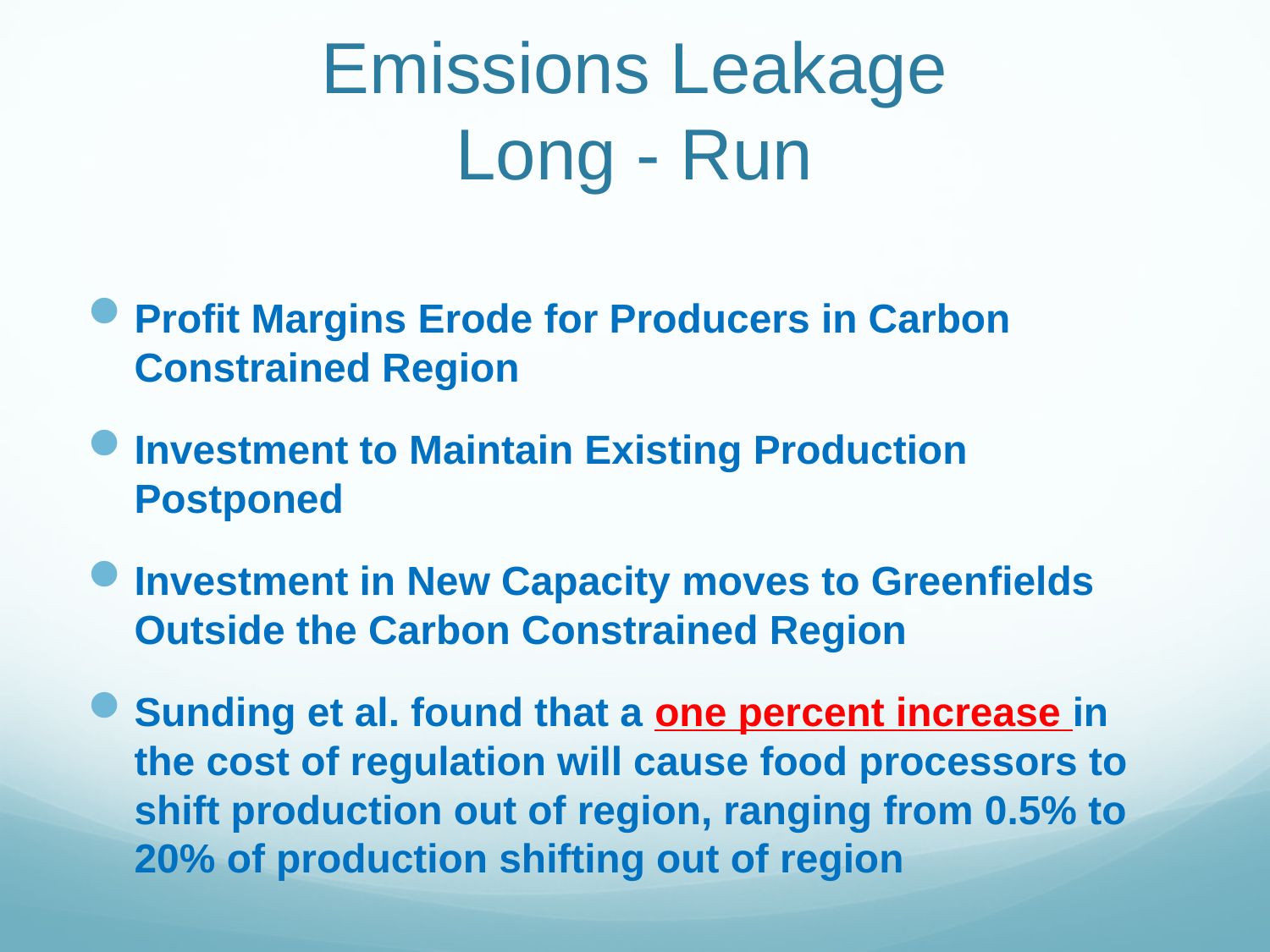

# Emissions Leakage Long - Run
Profit Margins Erode for Producers in Carbon Constrained Region
Investment to Maintain Existing Production Postponed
Investment in New Capacity moves to Greenfields Outside the Carbon Constrained Region
Sunding et al. found that a one percent increase in the cost of regulation will cause food processors to shift production out of region, ranging from 0.5% to 20% of production shifting out of region